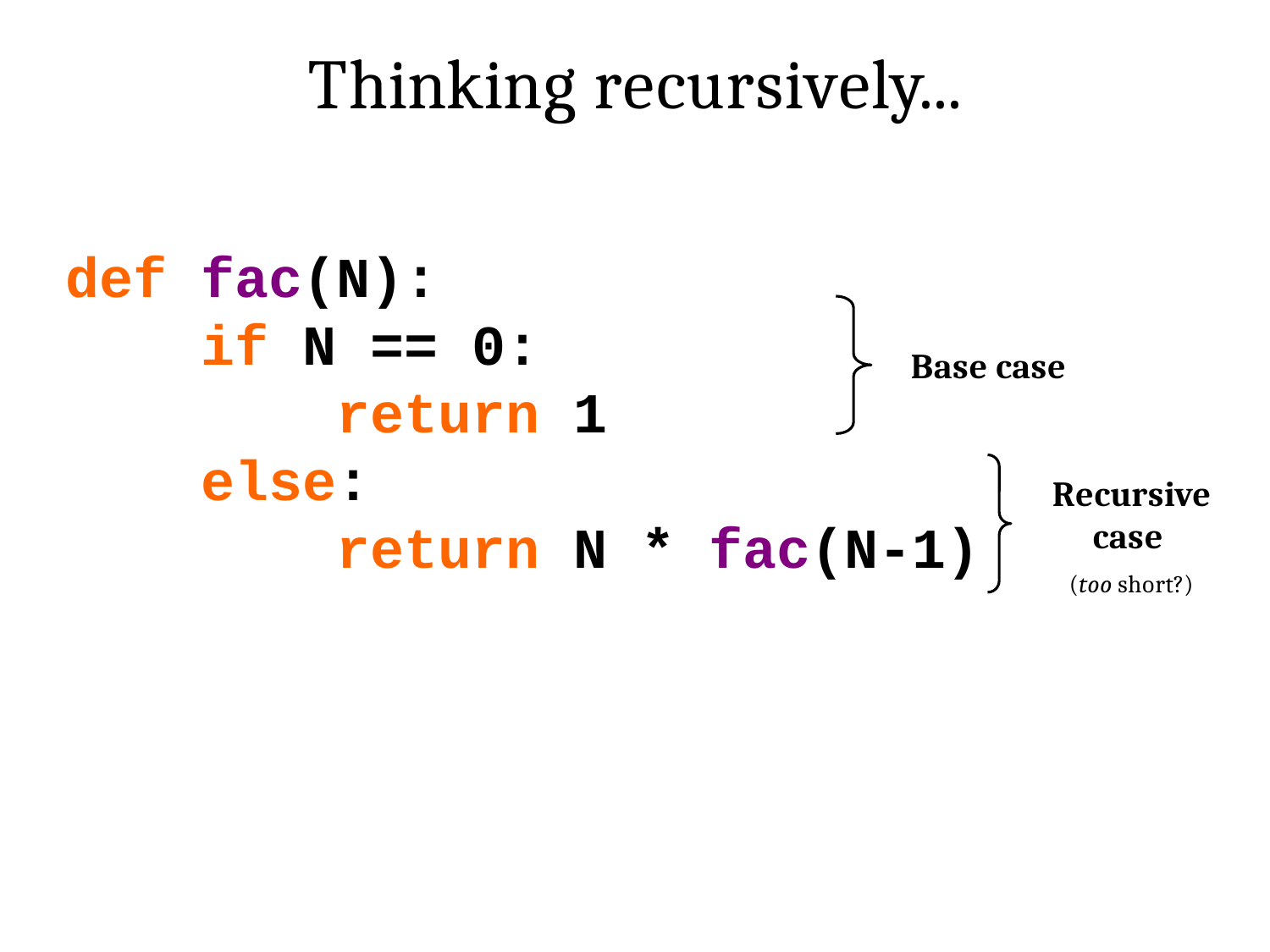

Thinking recursively...
def fac(N):
    if N == 0:
        return 1
    else:
        return N * fac(N-1)

Base case

Recursive case
(too short?)